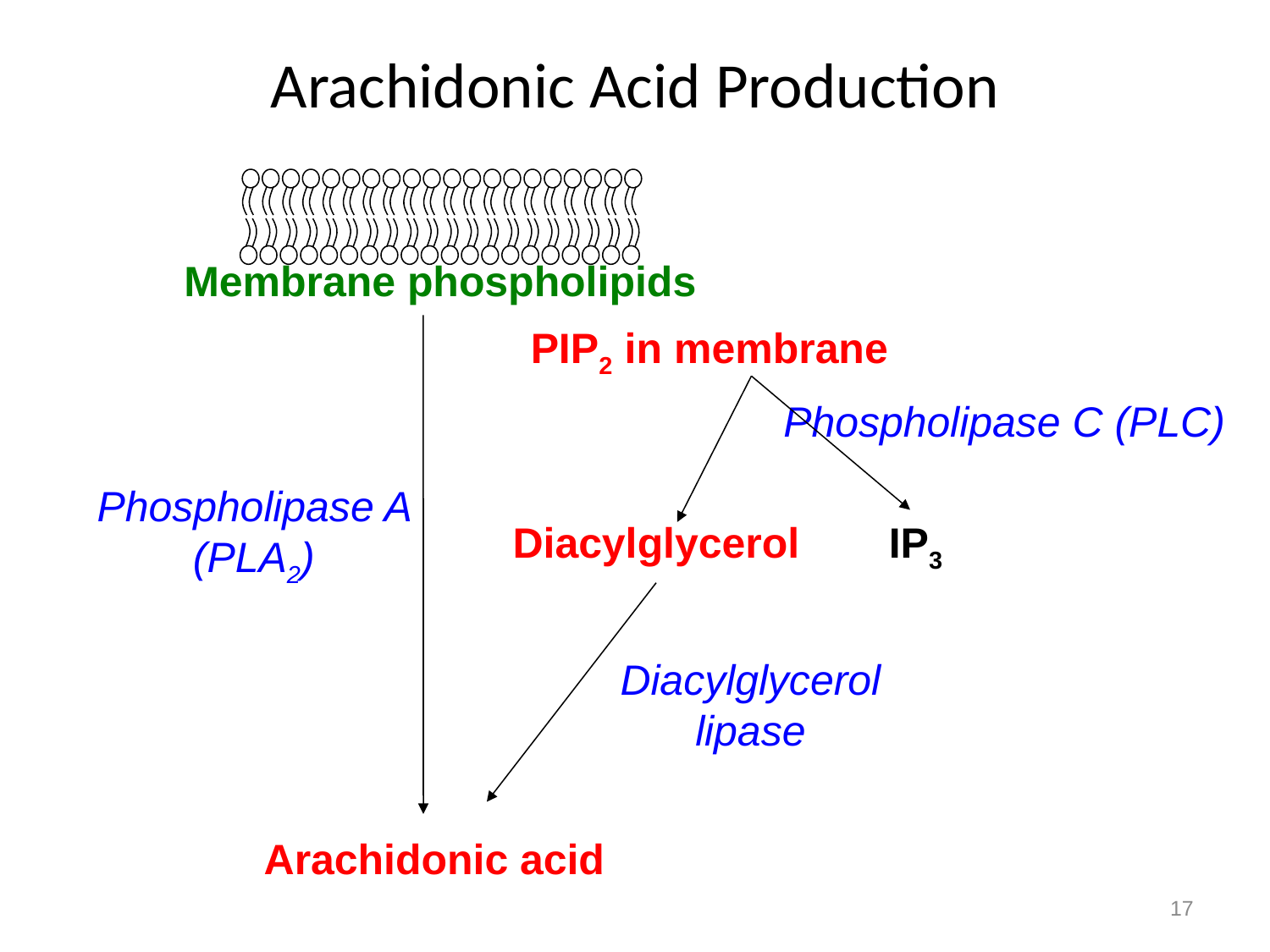

# Arachidonic Acid Production

Membrane phospholipids

PIP2 in membrane

Phospholipase C (PLC)
Phospholipase A (PLA2)
Diacylglycerol
IP3

Diacylglycerol lipase
Arachidonic acid
17